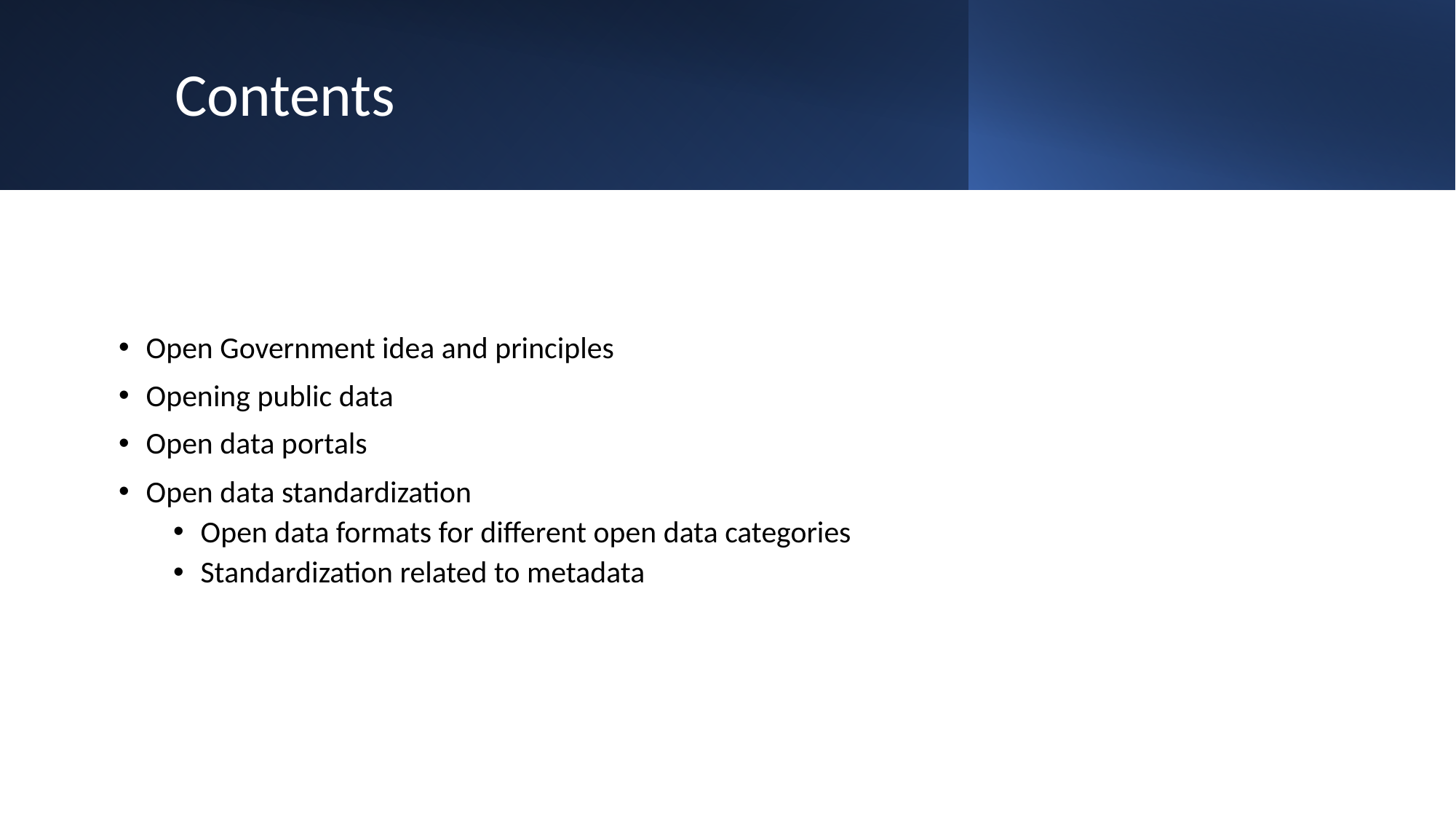

# Contents
Open Government idea and principles
Opening public data
Open data portals
Open data standardization
Open data formats for different open data categories
Standardization related to metadata